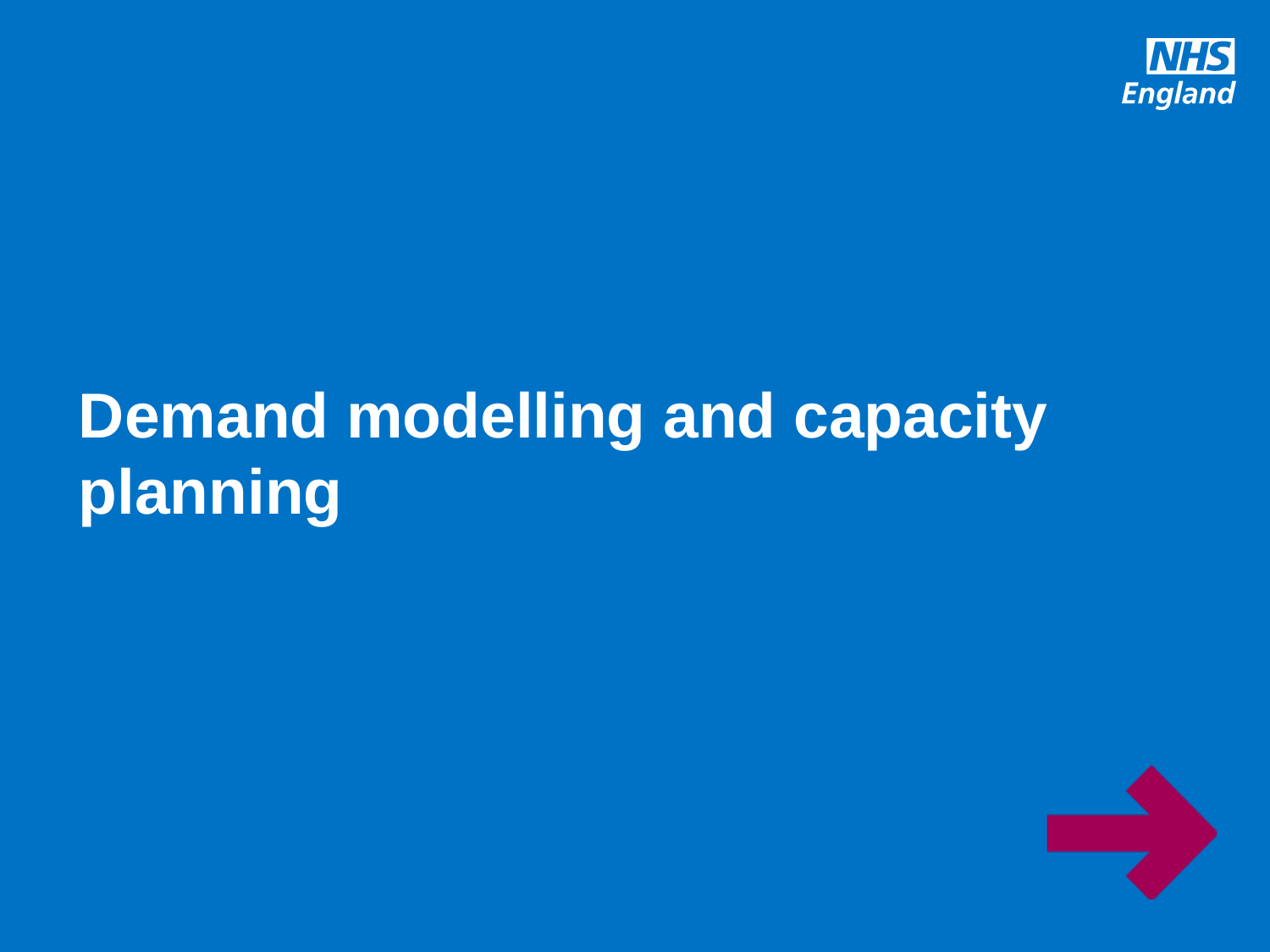

# Demand modelling and capacity planning
14